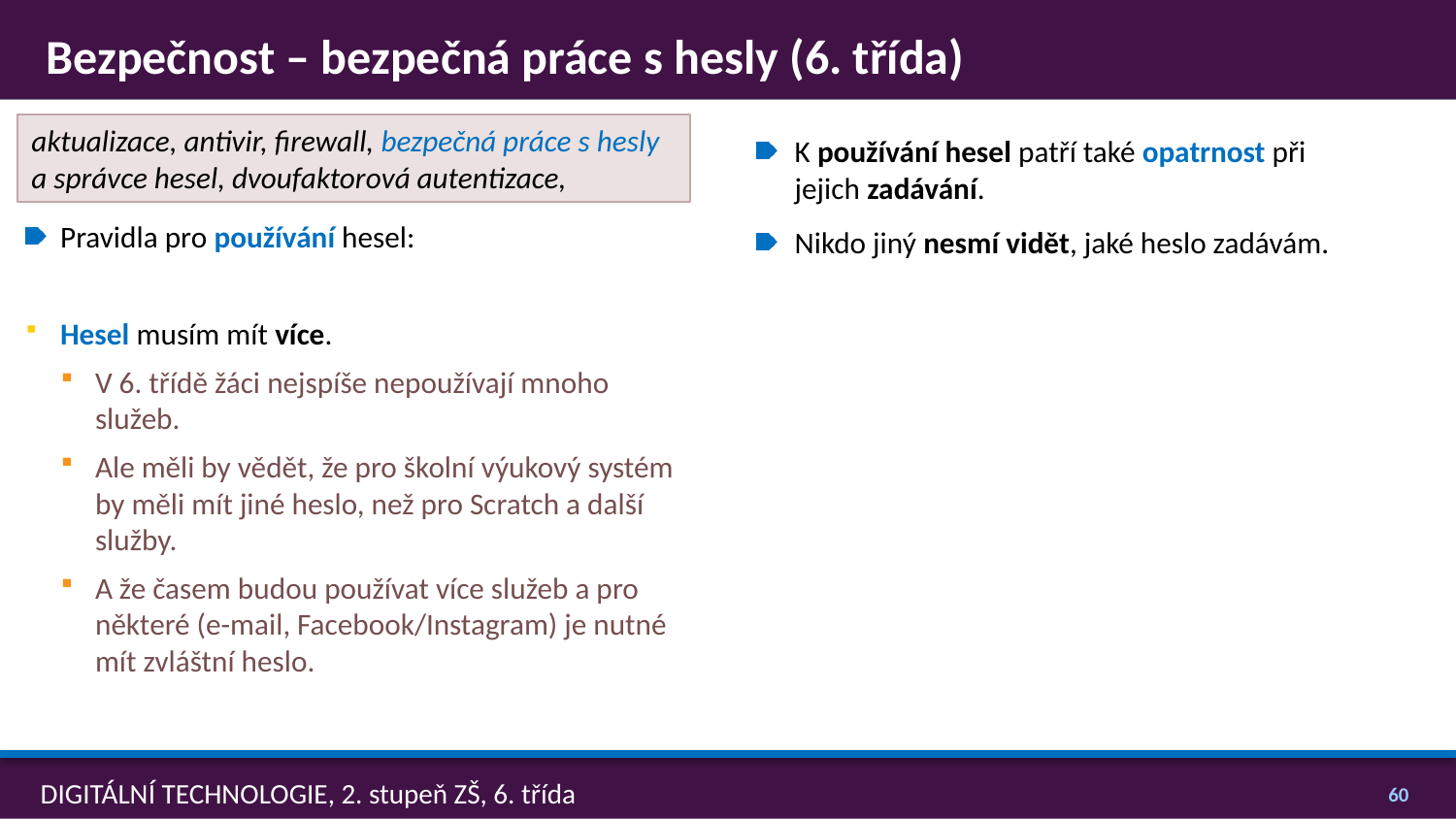

# Bezpečnost – bezpečná práce s hesly (6. třída)
aktualizace, antivir, firewall, bezpečná práce s hesly a správce hesel, dvoufaktorová autentizace,
K používání hesel patří také opatrnost při jejich zadávání.
Nikdo jiný nesmí vidět, jaké heslo zadávám.
Pravidla pro používání hesel:

Hesel musím mít více.
V 6. třídě žáci nejspíše nepoužívají mnoho služeb.
Ale měli by vědět, že pro školní výukový systém by měli mít jiné heslo, než pro Scratch a další služby.
A že časem budou používat více služeb a pro některé (e-mail, Facebook/Instagram) je nutné mít zvláštní heslo.

60